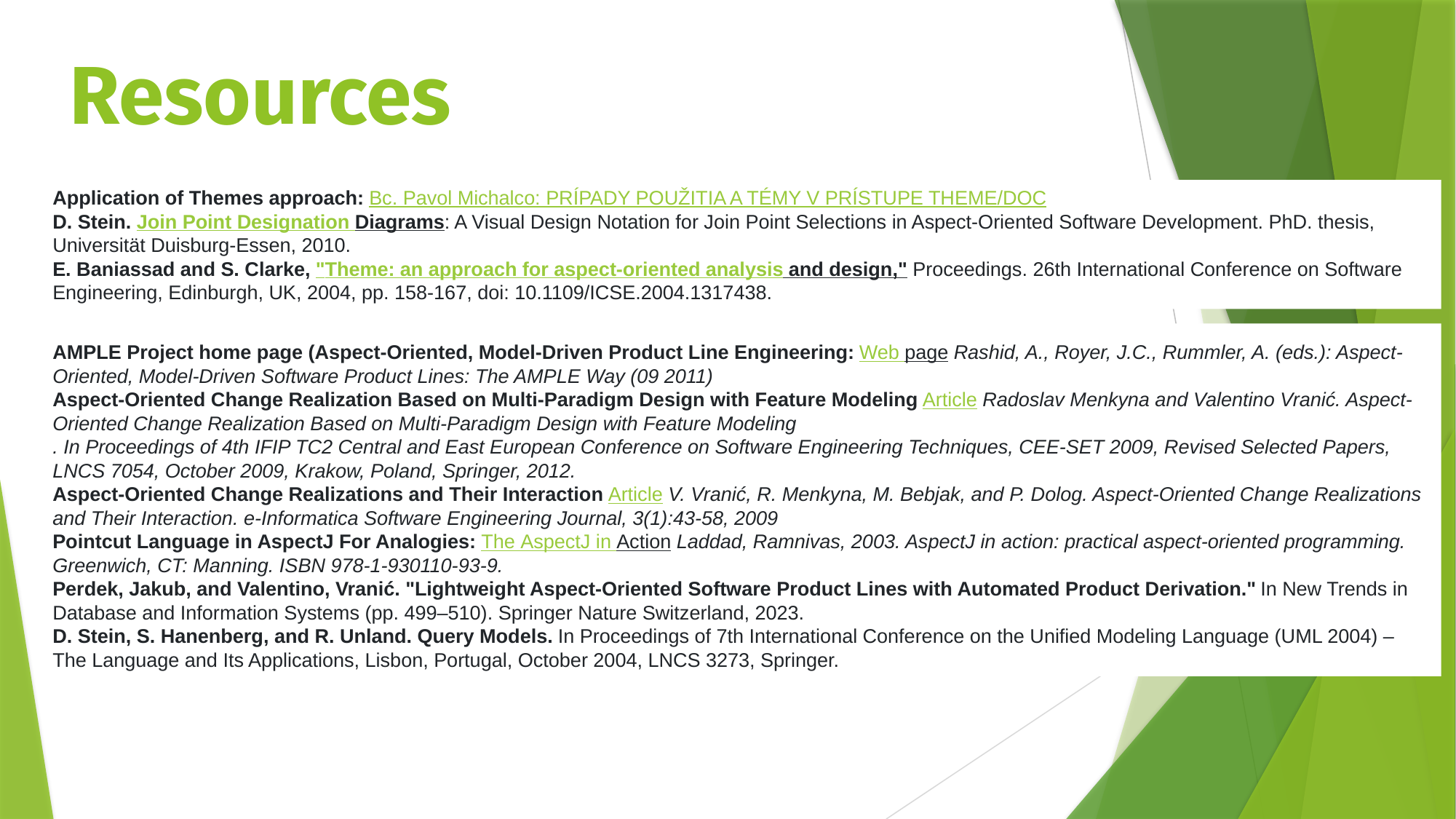

# Resources
Application of Themes approach: Bc. Pavol Michalco: PRÍPADY POUŽITIA A TÉMY V PRÍSTUPE THEME/DOC
D. Stein. Join Point Designation Diagrams: A Visual Design Notation for Join Point Selections in Aspect-Oriented Software Development. PhD. thesis, Universität Duisburg-Essen, 2010.
E. Baniassad and S. Clarke, "Theme: an approach for aspect-oriented analysis and design," Proceedings. 26th International Conference on Software Engineering, Edinburgh, UK, 2004, pp. 158-167, doi: 10.1109/ICSE.2004.1317438.

AMPLE Project home page (Aspect-Oriented, Model-Driven Product Line Engineering: Web page Rashid, A., Royer, J.C., Rummler, A. (eds.): Aspect-Oriented, Model-Driven Software Product Lines: The AMPLE Way (09 2011)
Aspect-Oriented Change Realization Based on Multi-Paradigm Design with Feature Modeling Article Radoslav Menkyna and Valentino Vranić. Aspect-Oriented Change Realization Based on Multi-Paradigm Design with Feature Modeling
. In Proceedings of 4th IFIP TC2 Central and East European Conference on Software Engineering Techniques, CEE-SET 2009, Revised Selected Papers, LNCS 7054, October 2009, Krakow, Poland, Springer, 2012.
Aspect-Oriented Change Realizations and Their Interaction Article V. Vranić, R. Menkyna, M. Bebjak, and P. Dolog. Aspect-Oriented Change Realizations and Their Interaction. e-Informatica Software Engineering Journal, 3(1):43-58, 2009
Pointcut Language in AspectJ For Analogies: The AspectJ in Action Laddad, Ramnivas, 2003. AspectJ in action: practical aspect-oriented programming. Greenwich, CT: Manning. ISBN 978-1-930110-93-9.
Perdek, Jakub, and Valentino, Vranić. "Lightweight Aspect-Oriented Software Product Lines with Automated Product Derivation." In New Trends in Database and Information Systems (pp. 499–510). Springer Nature Switzerland, 2023.
D. Stein, S. Hanenberg, and R. Unland. Query Models. In Proceedings of 7th International Conference on the Unified Modeling Language (UML 2004) – The Language and Its Applications, Lisbon, Portugal, October 2004, LNCS 3273, Springer.